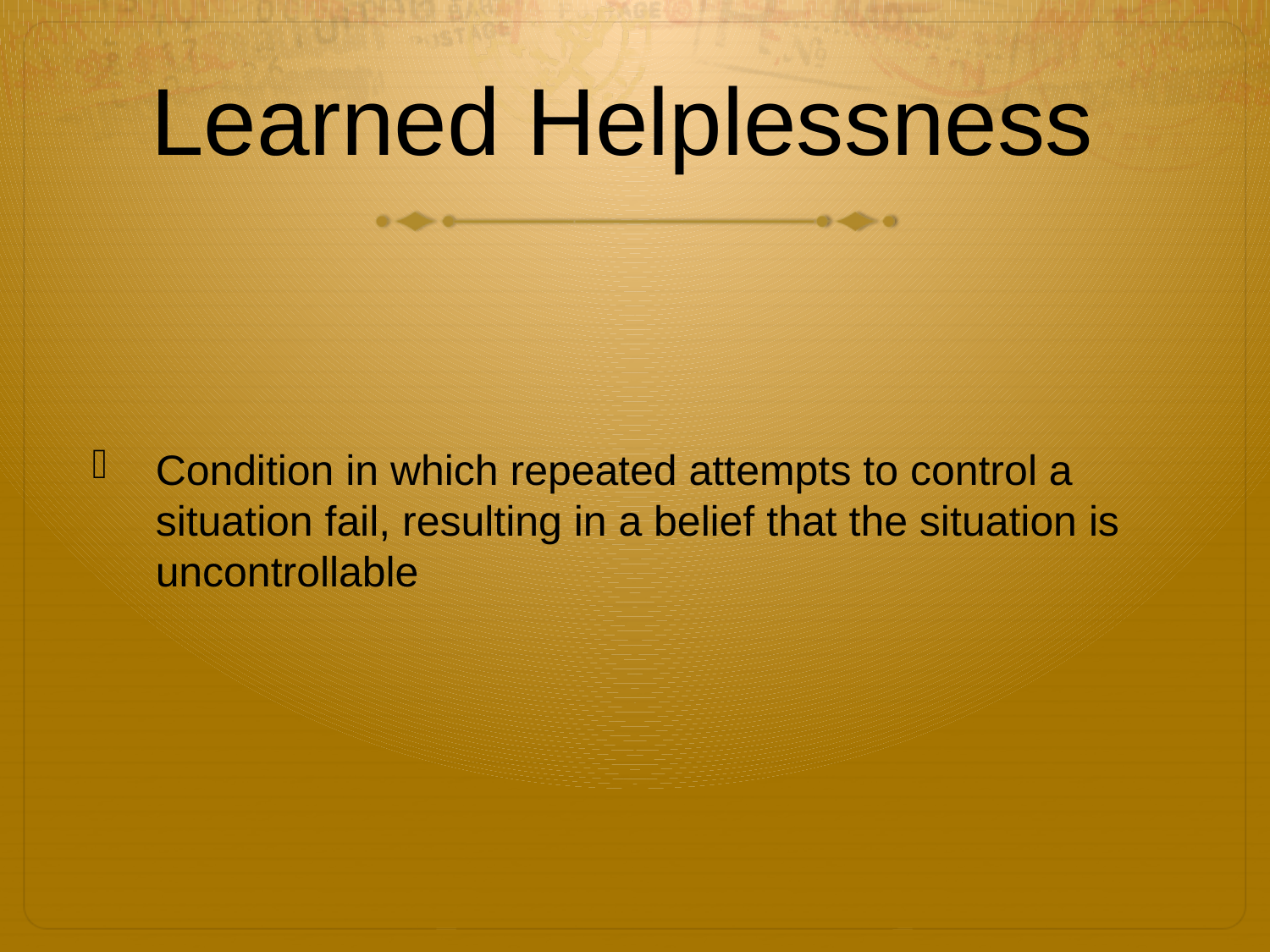

# Learned Helplessness

Condition in which repeated attempts to control a situation fail, resulting in a belief that the situation is uncontrollable